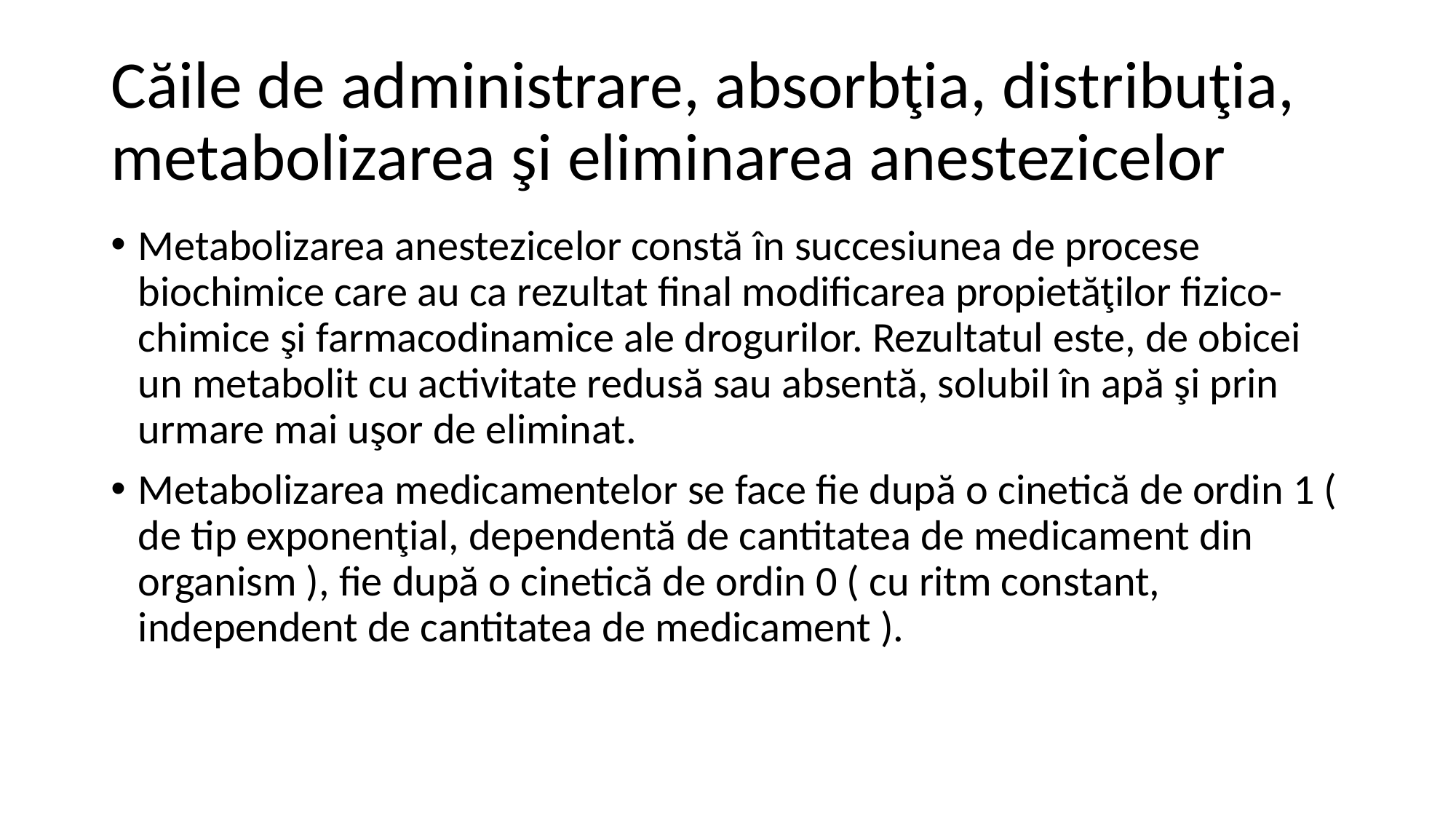

# Căile de administrare, absorbţia, distribuţia, metabolizarea şi eliminarea anestezicelor
Metabolizarea anestezicelor constă în succesiunea de procese biochimice care au ca rezultat final modificarea propietăţilor fizico-chimice şi farmacodinamice ale drogurilor. Rezultatul este, de obicei un metabolit cu activitate redusă sau absentă, solubil în apă şi prin urmare mai uşor de eliminat.
Metabolizarea medicamentelor se face fie după o cinetică de ordin 1 ( de tip exponenţial, dependentă de cantitatea de medicament din organism ), fie după o cinetică de ordin 0 ( cu ritm constant, independent de cantitatea de medicament ).